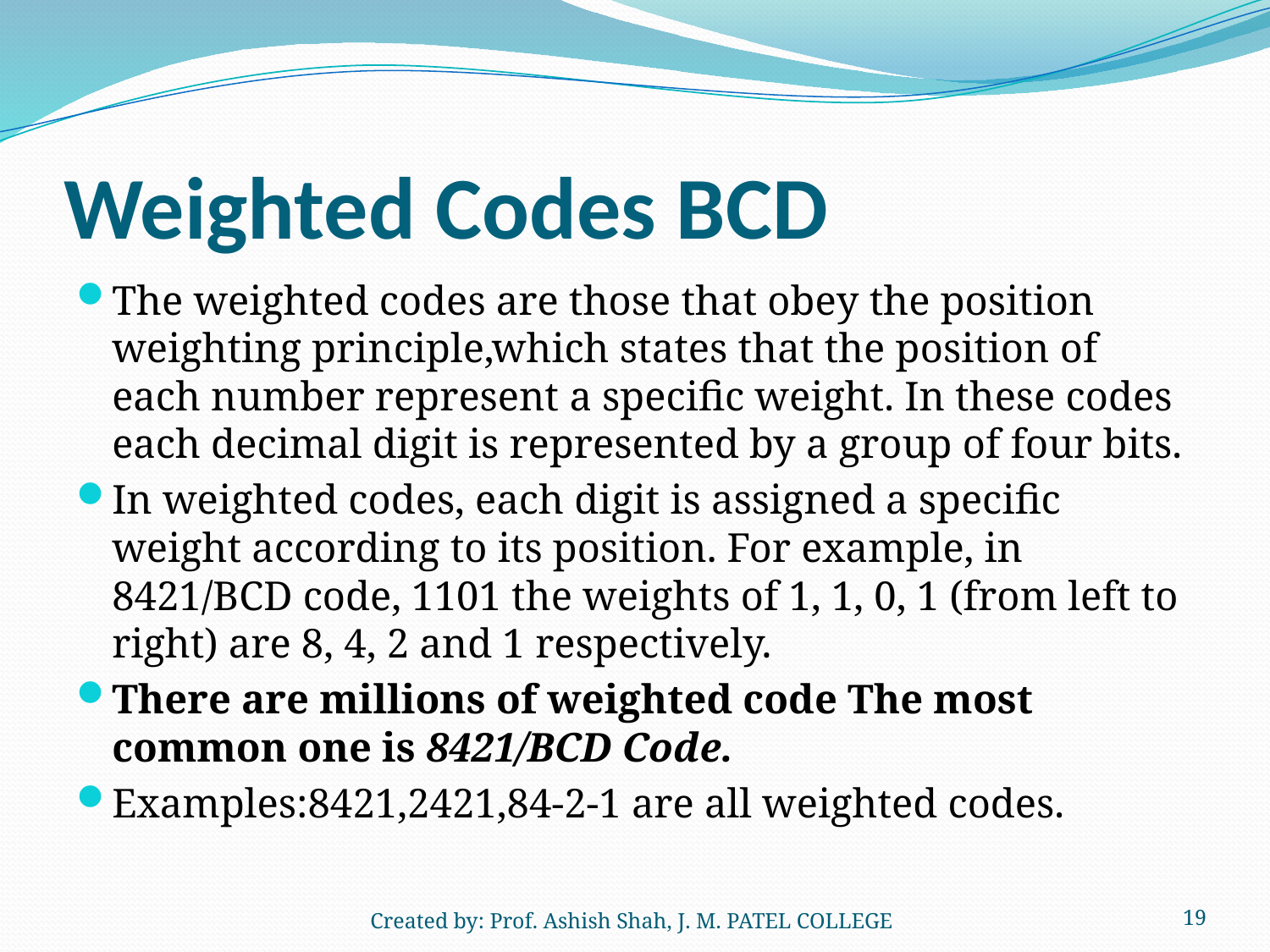

# Weighted Codes BCD
The weighted codes are those that obey the position weighting principle,which states that the position of each number represent a specific weight. In these codes each decimal digit is represented by a group of four bits.
In weighted codes, each digit is assigned a specific weight according to its position. For example, in 8421/BCD code, 1101 the weights of 1, 1, 0, 1 (from left to right) are 8, 4, 2 and 1 respectively.
There are millions of weighted code The most common one is 8421/BCD Code.
Examples:8421,2421,84-2-1 are all weighted codes.
Created by: Prof. Ashish Shah, J. M. PATEL COLLEGE
19